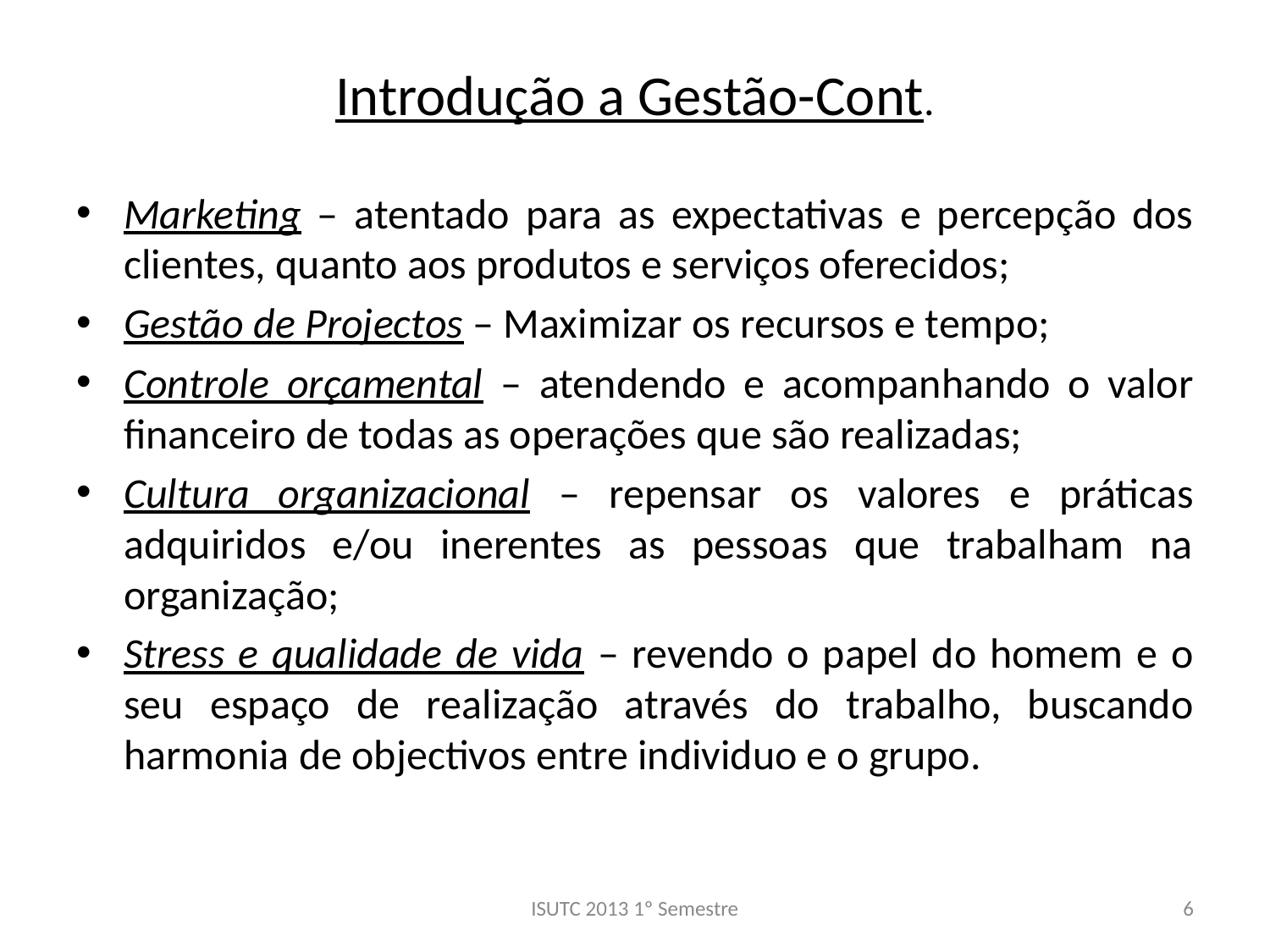

# Introdução a Gestão-Cont.
Marketing – atentado para as expectativas e percepção dos clientes, quanto aos produtos e serviços oferecidos;
Gestão de Projectos – Maximizar os recursos e tempo;
Controle orçamental – atendendo e acompanhando o valor financeiro de todas as operações que são realizadas;
Cultura organizacional – repensar os valores e práticas adquiridos e/ou inerentes as pessoas que trabalham na organização;
Stress e qualidade de vida – revendo o papel do homem e o seu espaço de realização através do trabalho, buscando harmonia de objectivos entre individuo e o grupo.
ISUTC 2013 1º Semestre
6